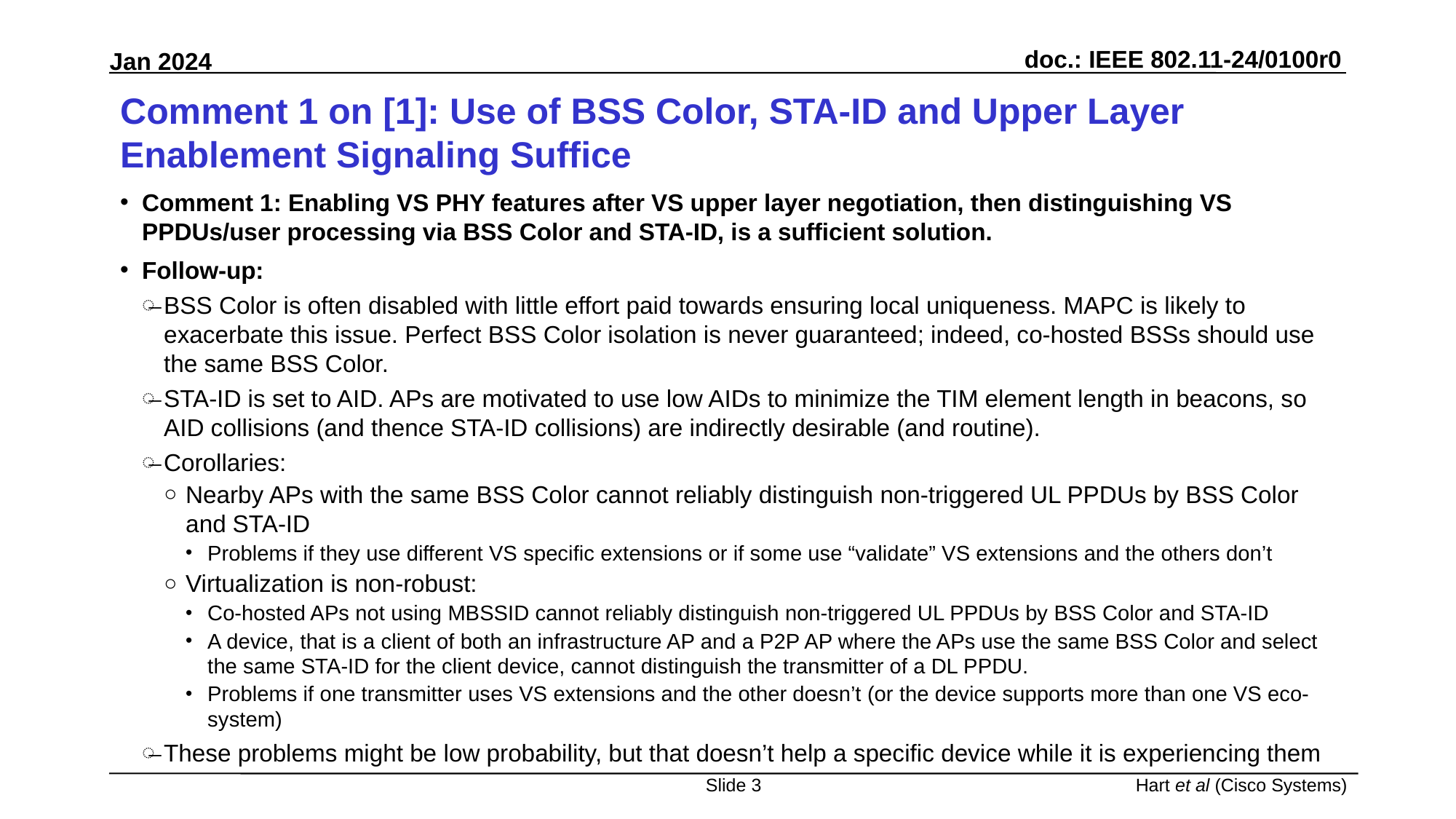

# Comment 1 on [1]: Use of BSS Color, STA-ID and Upper Layer Enablement Signaling Suffice
Comment 1: Enabling VS PHY features after VS upper layer negotiation, then distinguishing VS PPDUs/user processing via BSS Color and STA-ID, is a sufficient solution.
Follow-up:
BSS Color is often disabled with little effort paid towards ensuring local uniqueness. MAPC is likely to exacerbate this issue. Perfect BSS Color isolation is never guaranteed; indeed, co-hosted BSSs should use the same BSS Color.
STA-ID is set to AID. APs are motivated to use low AIDs to minimize the TIM element length in beacons, so AID collisions (and thence STA-ID collisions) are indirectly desirable (and routine).
Corollaries:
Nearby APs with the same BSS Color cannot reliably distinguish non-triggered UL PPDUs by BSS Color and STA-ID
Problems if they use different VS specific extensions or if some use “validate” VS extensions and the others don’t
Virtualization is non-robust:
Co-hosted APs not using MBSSID cannot reliably distinguish non-triggered UL PPDUs by BSS Color and STA-ID
A device, that is a client of both an infrastructure AP and a P2P AP where the APs use the same BSS Color and select the same STA-ID for the client device, cannot distinguish the transmitter of a DL PPDU.
Problems if one transmitter uses VS extensions and the other doesn’t (or the device supports more than one VS eco-system)
These problems might be low probability, but that doesn’t help a specific device while it is experiencing them

Slide 3
Hart et al (Cisco Systems)